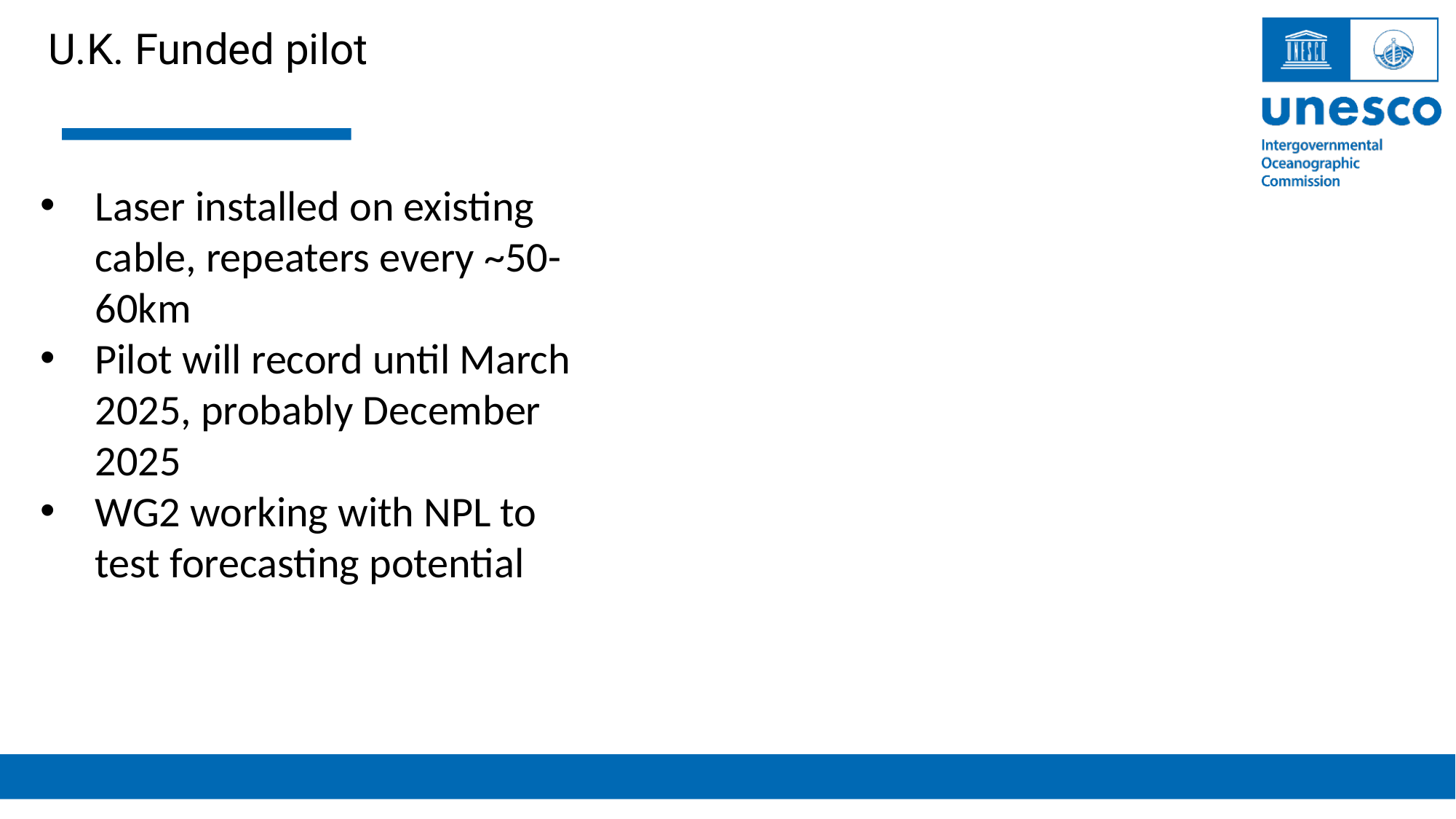

U.K. Funded pilot
Laser installed on existing cable, repeaters every ~50-60km
Pilot will record until March 2025, probably December 2025
WG2 working with NPL to test forecasting potential